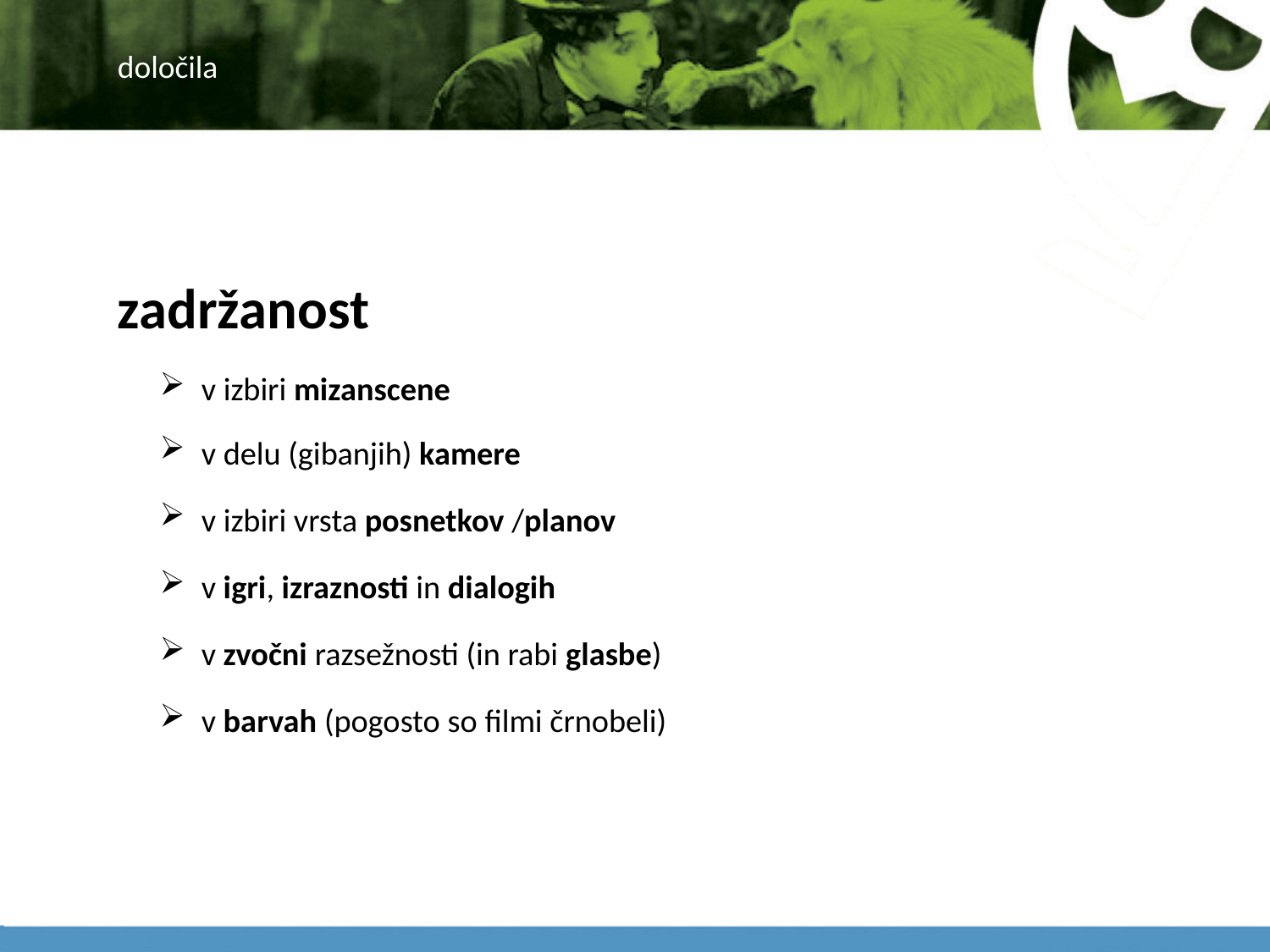

# določila
zadržanost

v izbiri mizanscene

v delu (gibanjih) kamere

v izbiri vrsta posnetkov /planov

v igri, izraznosti in dialogih

v zvočni razsežnosti (in rabi glasbe)

v barvah (pogosto so filmi črnobeli)